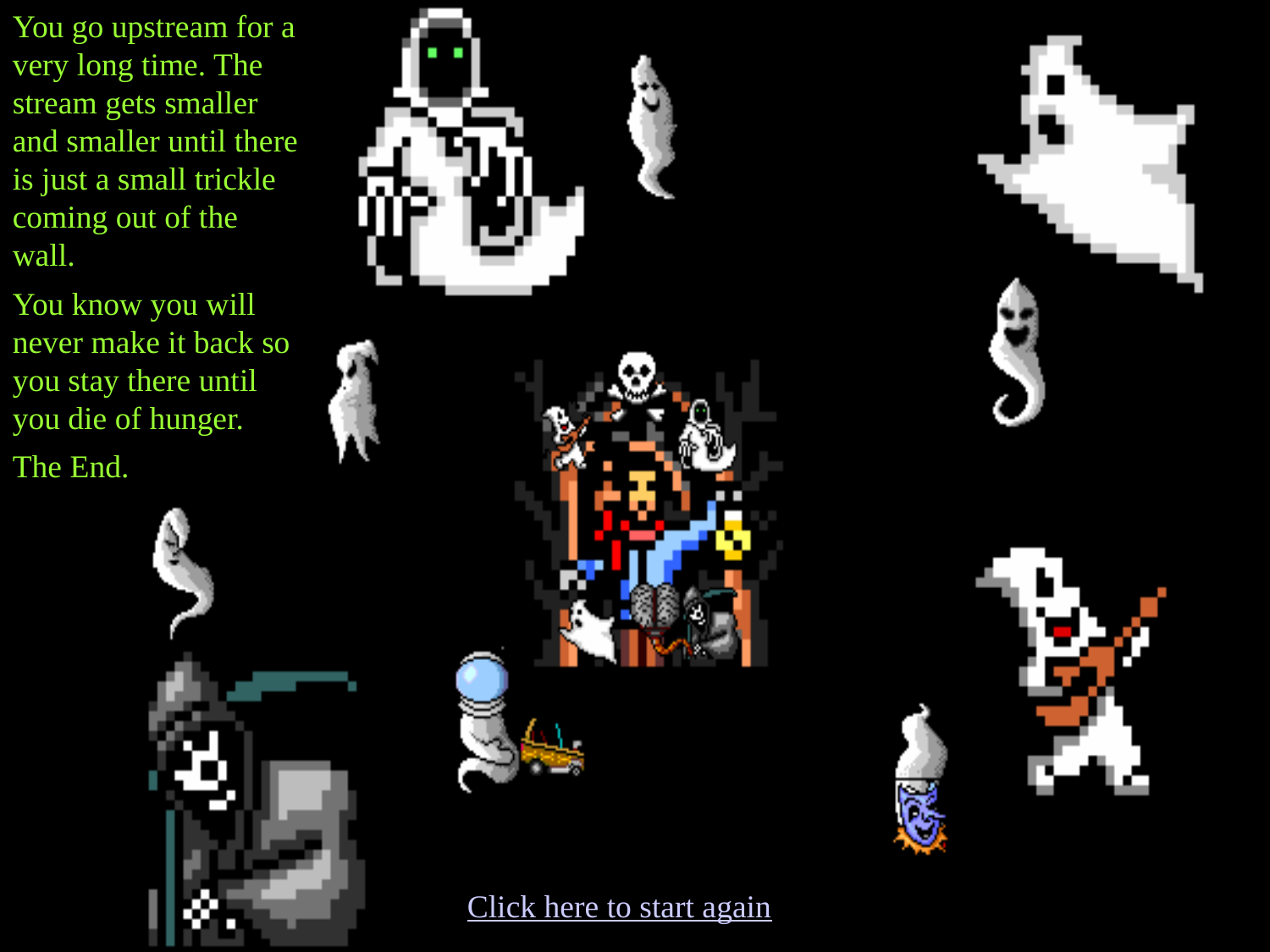

You go upstream for a very long time. The stream gets smaller and smaller until there is just a small trickle coming out of the wall.
You know you will never make it back so you stay there until you die of hunger.
The End.
#
Click here to start again